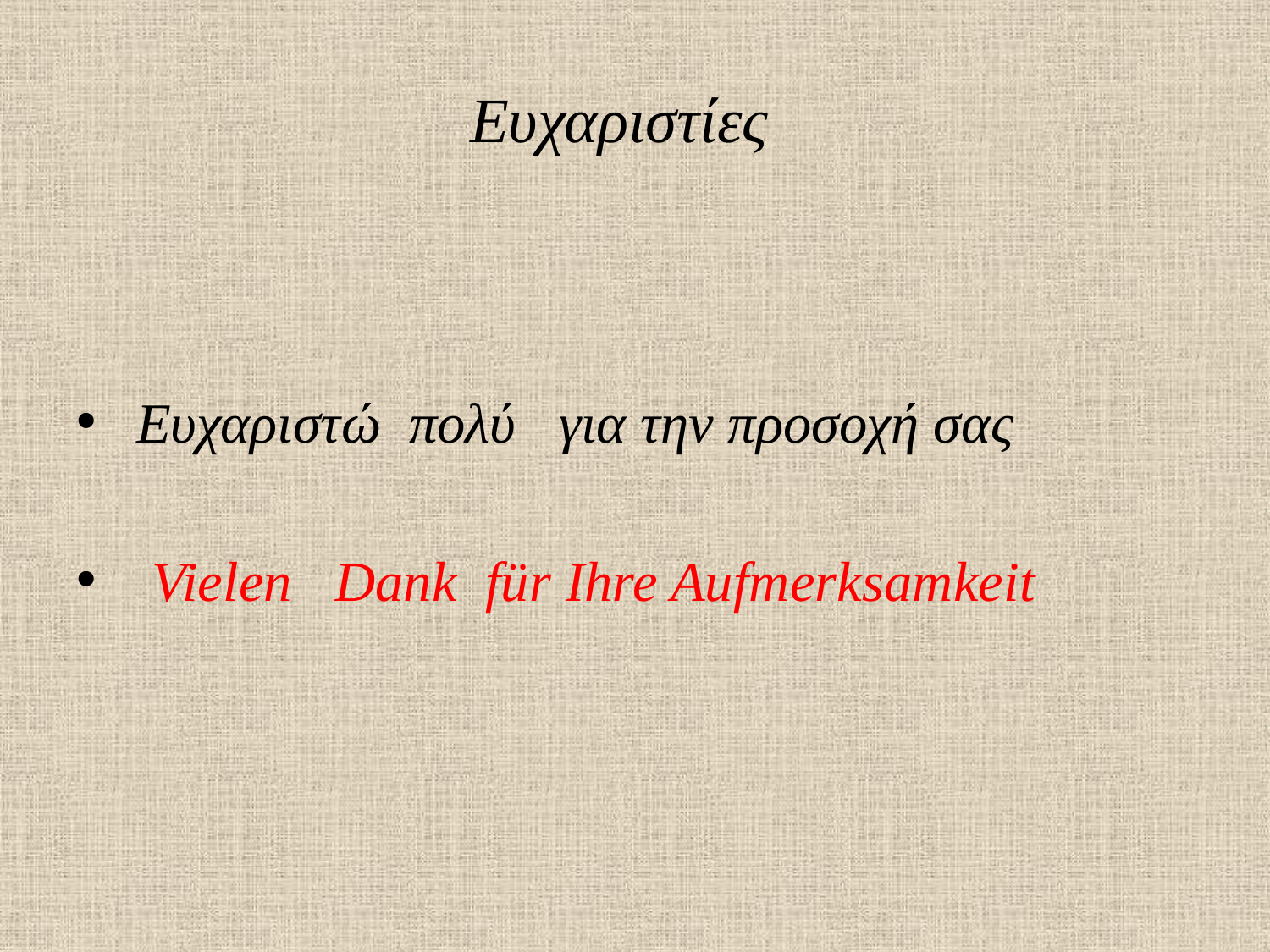

# Ευχαριστίες

 Ευχαριστώ  πολύ   για την προσοχή σας

  Vielen   Dank  für Ihre Aufmerksamkeit